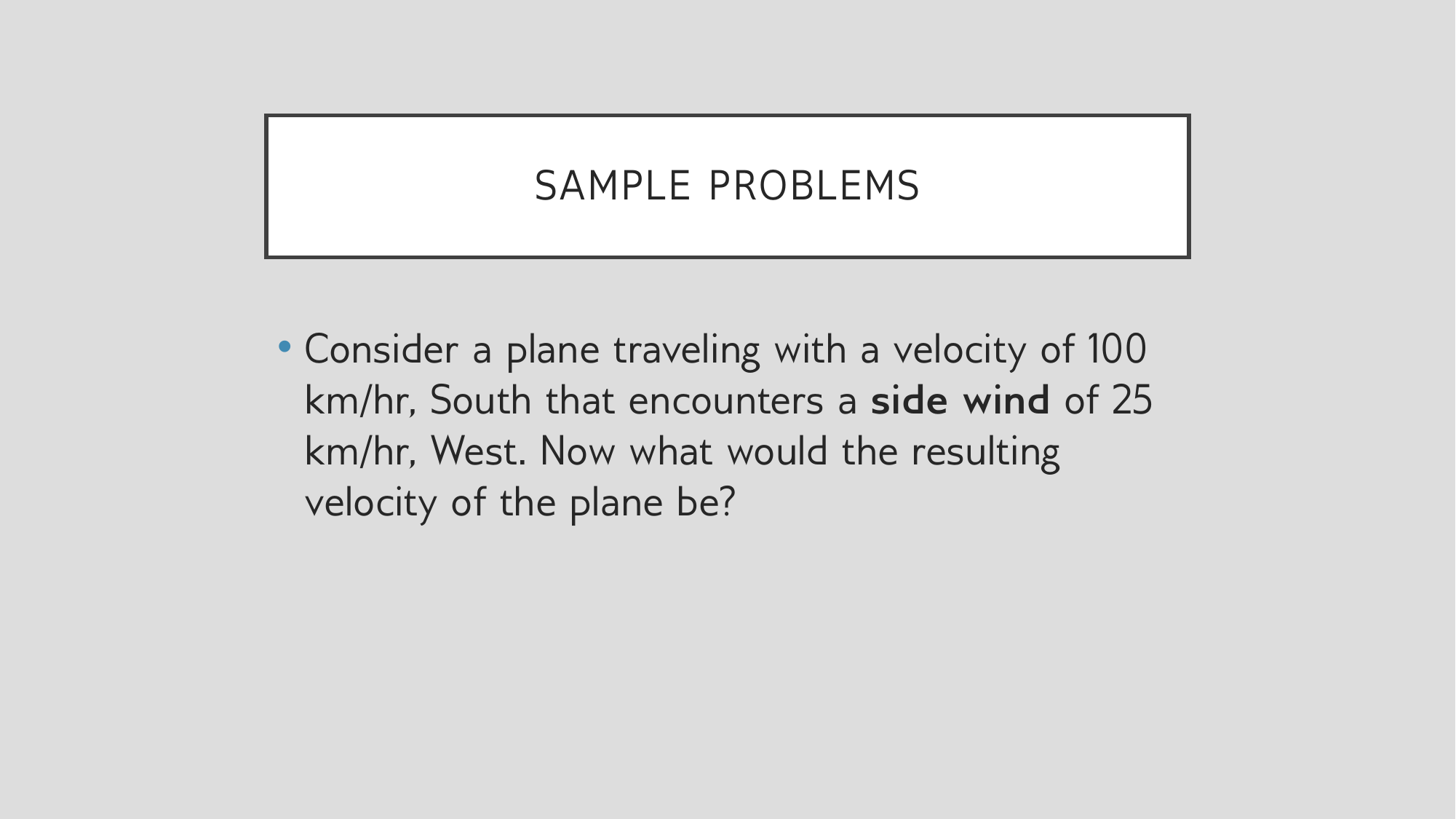

# Sample problems
Consider a plane traveling with a velocity of 100 km/hr, South that encounters a side wind of 25 km/hr, West. Now what would the resulting velocity of the plane be?